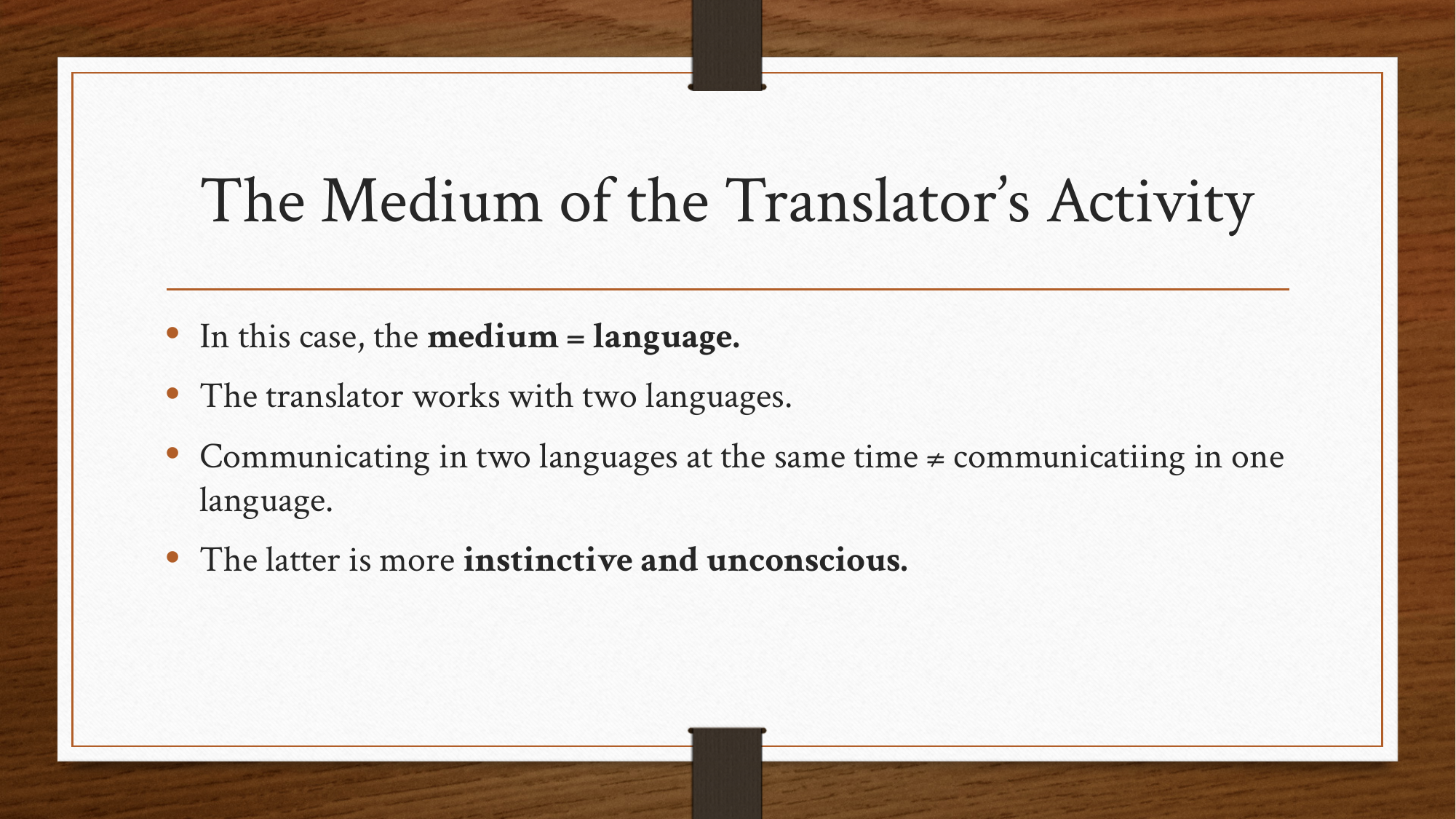

# The Medium of the Translator’s Activity
In this case, the medium = language.
The translator works with two languages.
Communicating in two languages at the same time ≠ communicatiing in one language.
The latter is more instinctive and unconscious.